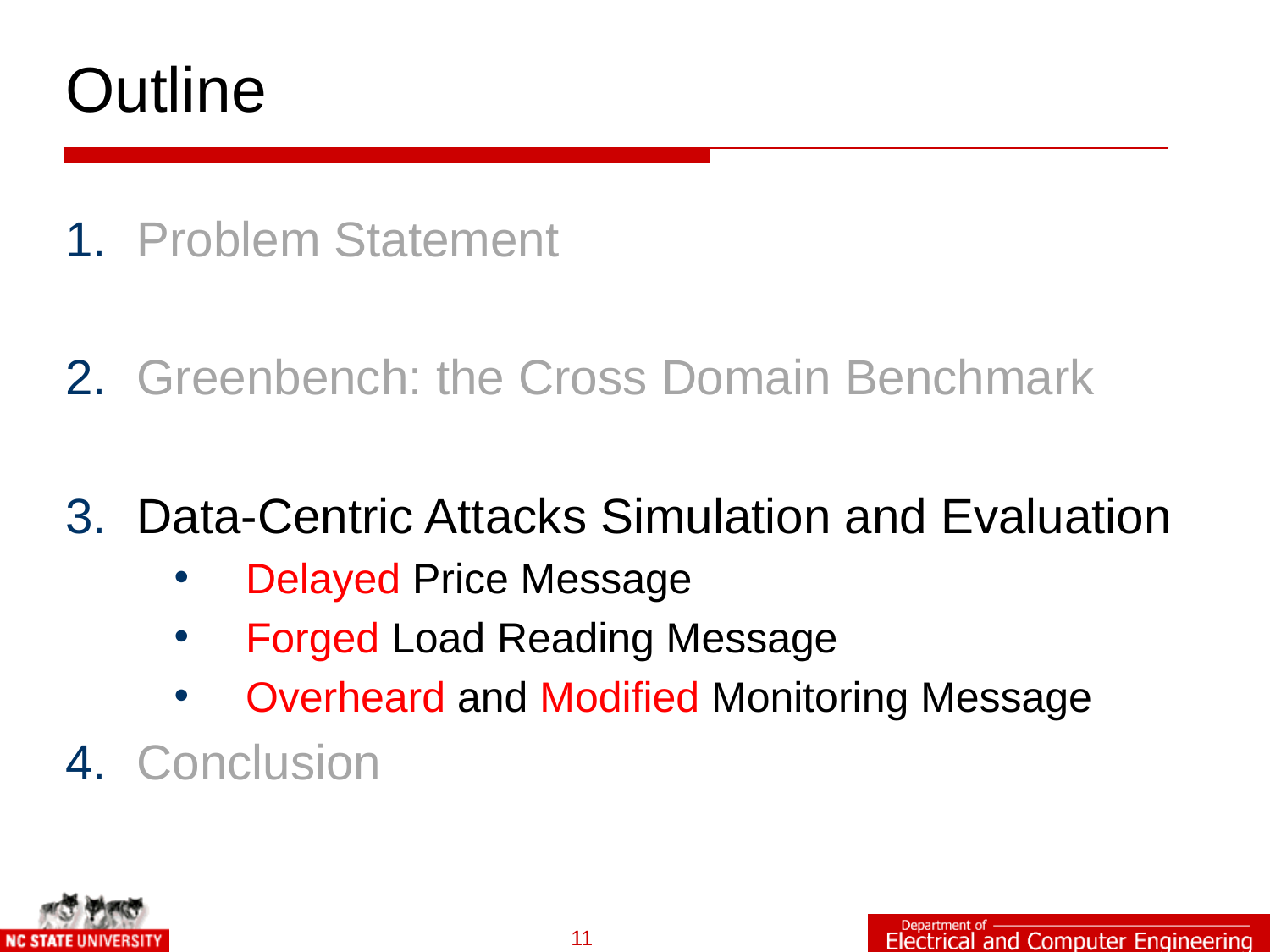

# Outline
Problem Statement

Greenbench: the Cross Domain Benchmark

Data-Centric Attacks Simulation and Evaluation
Delayed Price Message
Forged Load Reading Message
Overheard and Modified Monitoring Message
Conclusion
11